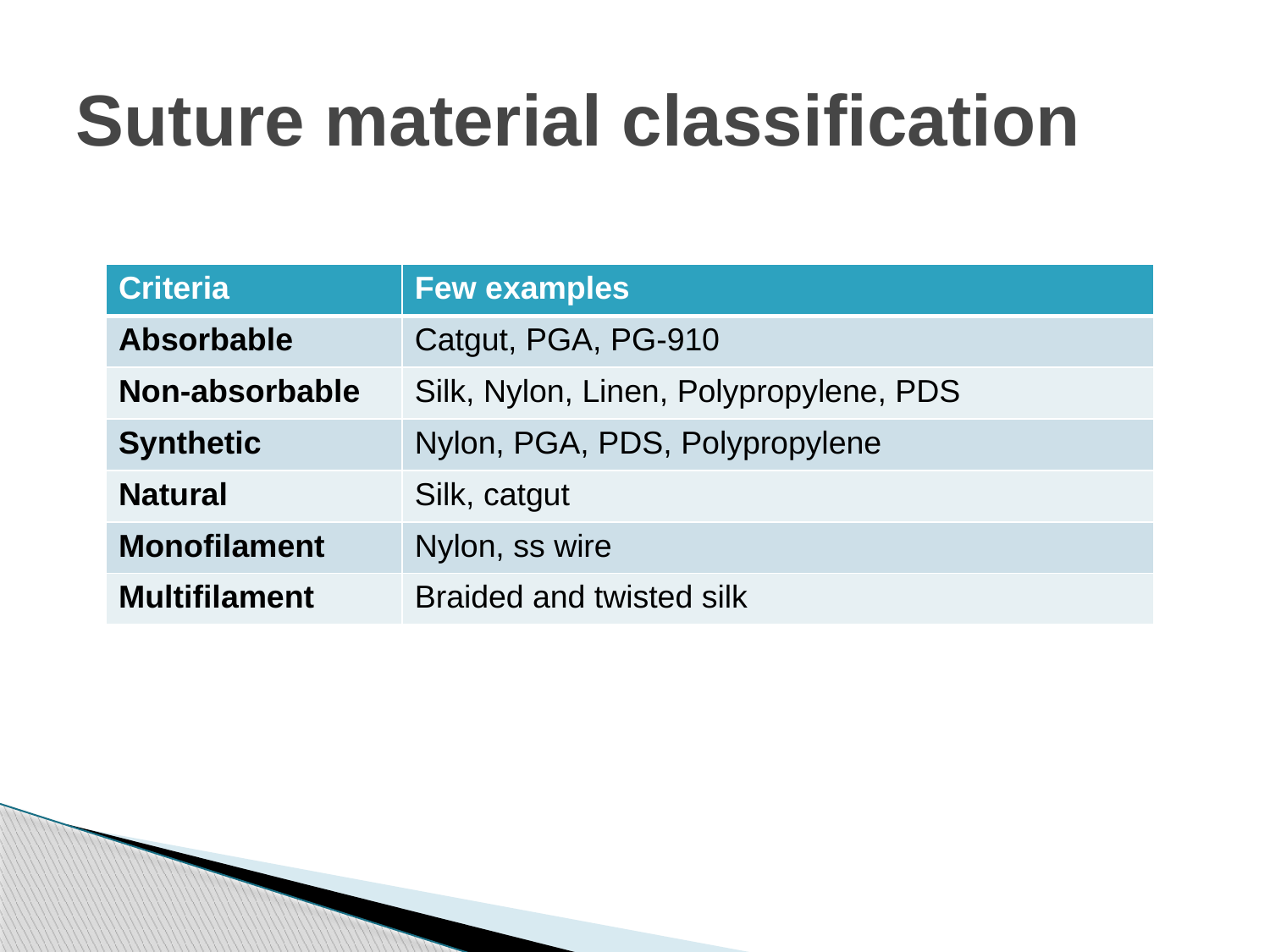

# Suture material classification
| Criteria | Few examples |
| --- | --- |
| Absorbable | Catgut, PGA, PG-910 |
| Non-absorbable | Silk, Nylon, Linen, Polypropylene, PDS |
| Synthetic | Nylon, PGA, PDS, Polypropylene |
| Natural | Silk, catgut |
| Monofilament | Nylon, ss wire |
| Multifilament | Braided and twisted silk |